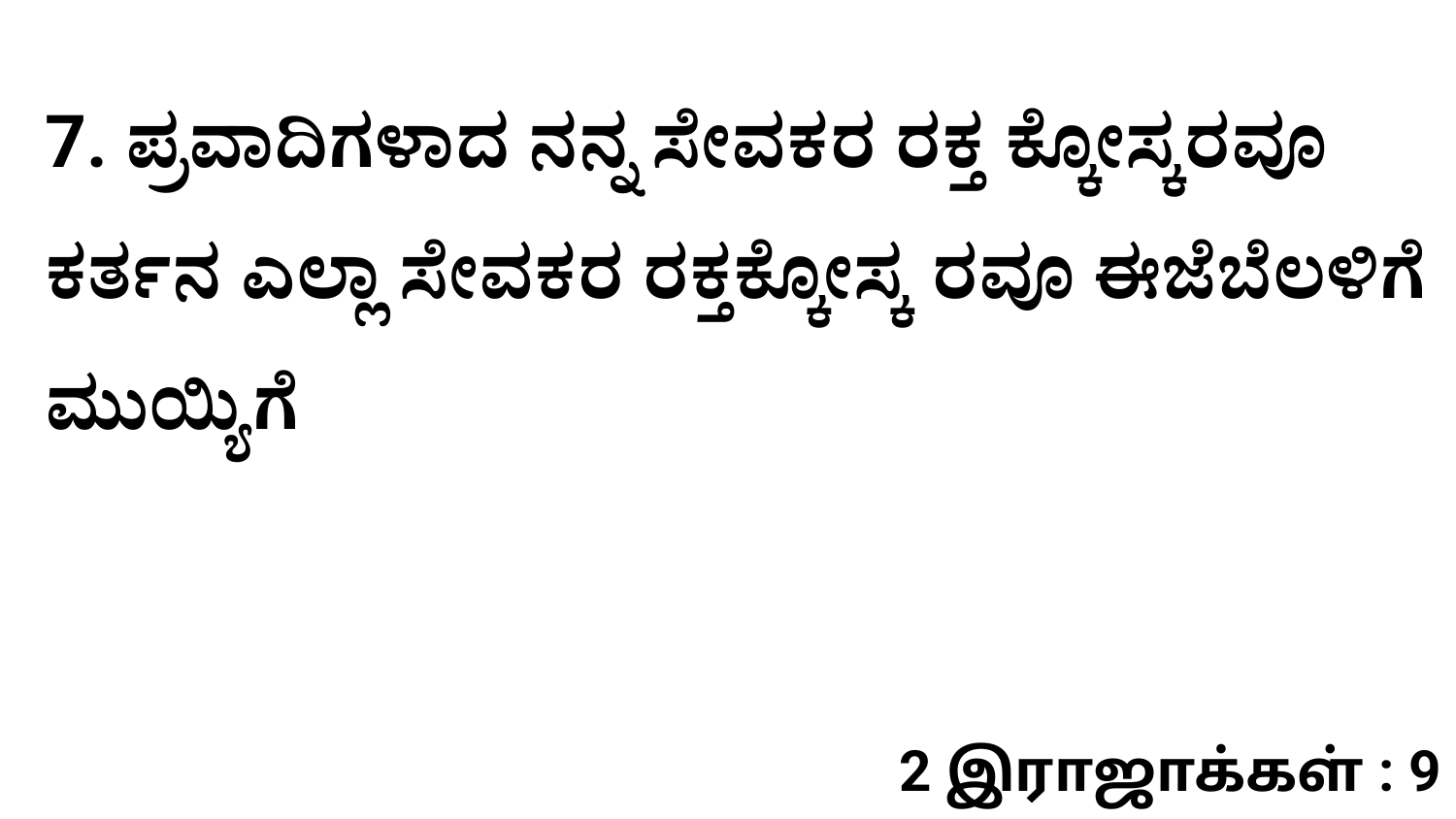

7. ಪ್ರವಾದಿಗಳಾದ ನನ್ನ ಸೇವಕರ ರಕ್ತ ಕ್ಕೋಸ್ಕರವೂ ಕರ್ತನ ಎಲ್ಲಾ ಸೇವಕರ ರಕ್ತಕ್ಕೋಸ್ಕ ರವೂ ಈಜೆಬೆಲಳಿಗೆ ಮುಯ್ಯಿಗೆ
2 இராஜாக்கள் : 9